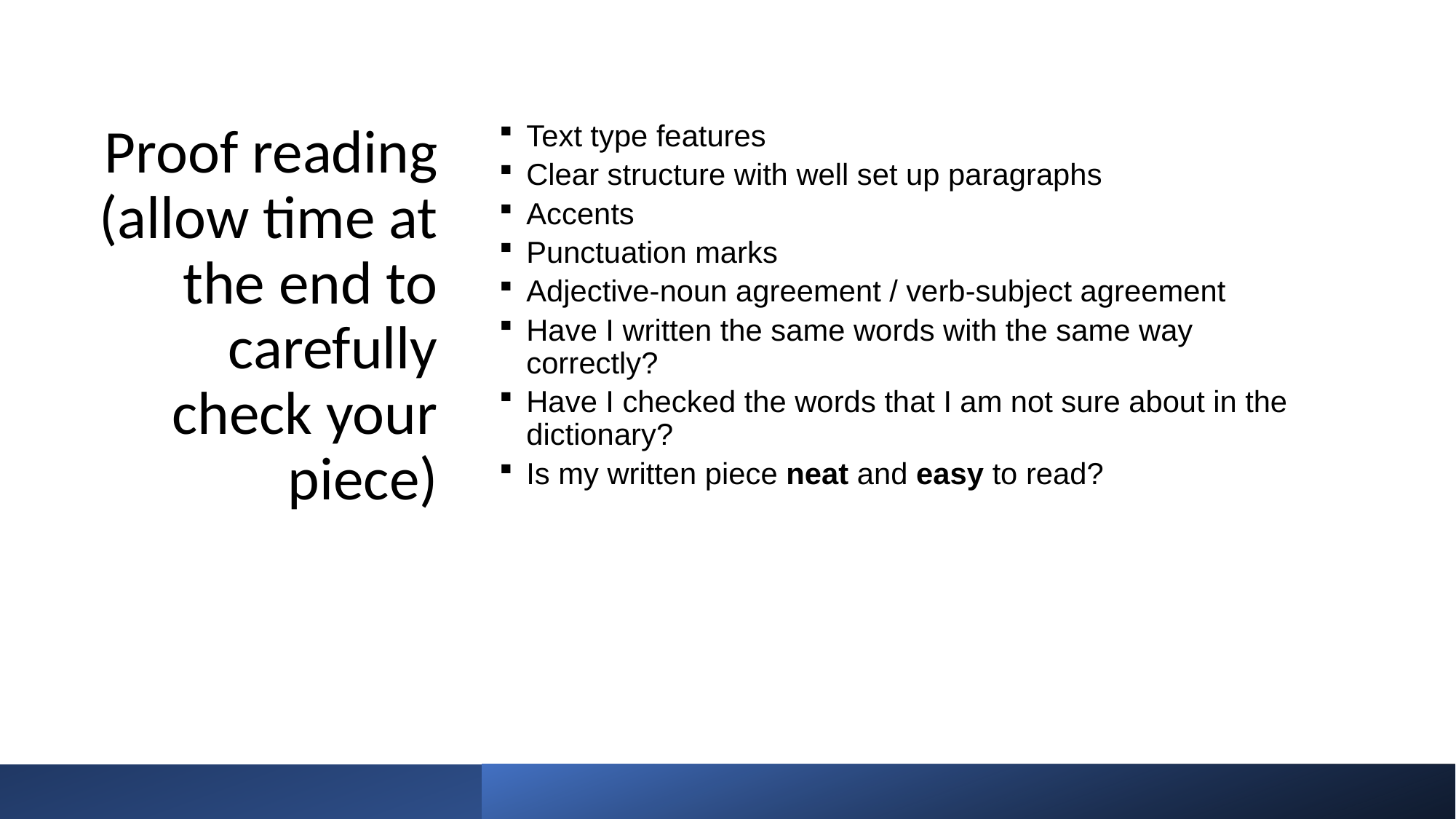

# Proof reading (allow time at the end to carefully check your piece)
Text type features
Clear structure with well set up paragraphs
Accents
Punctuation marks
Adjective-noun agreement / verb-subject agreement
Have I written the same words with the same way correctly?
Have I checked the words that I am not sure about in the dictionary?
Is my written piece neat and easy to read?